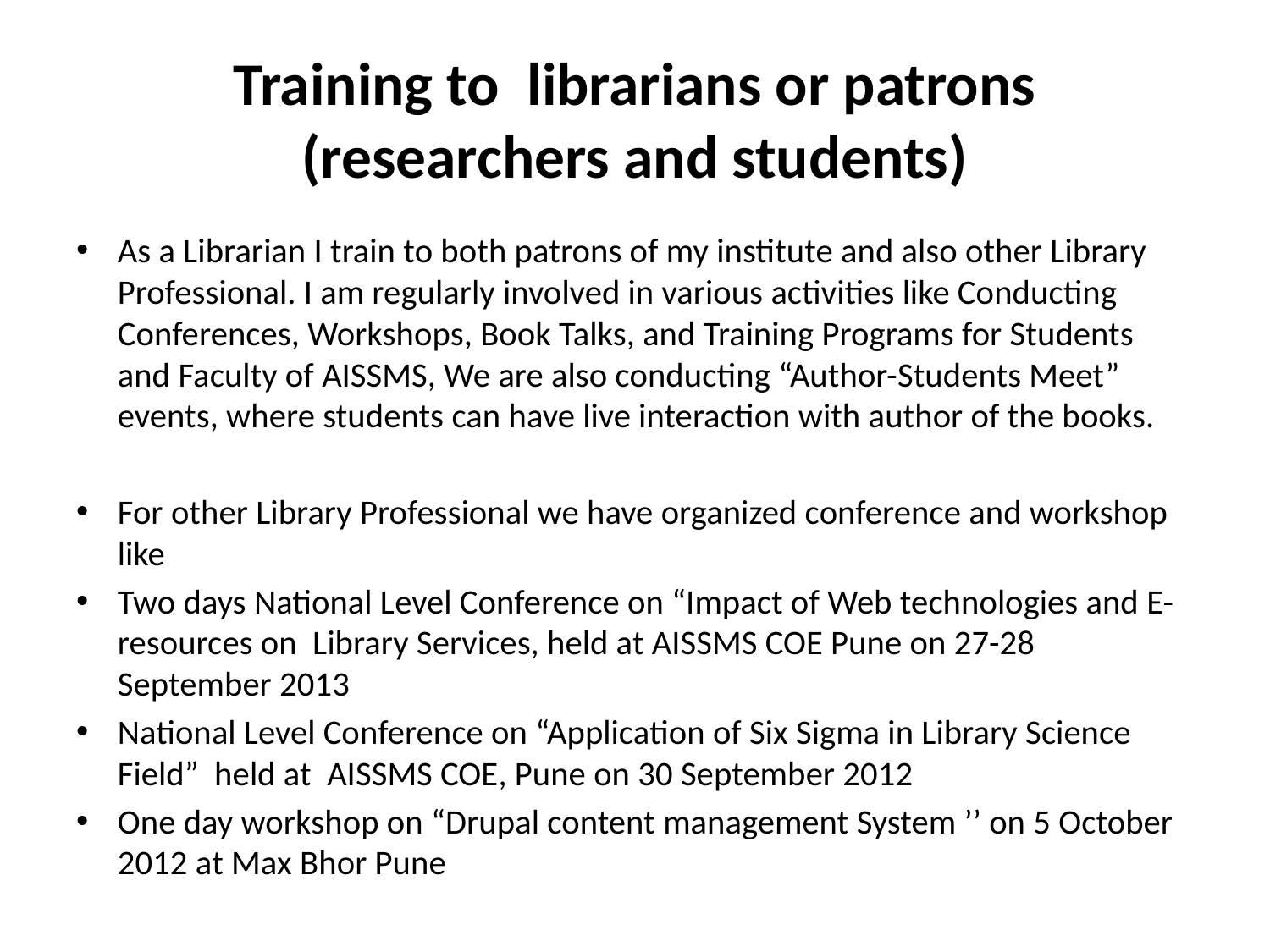

# Training to  librarians or patrons (researchers and students)
As a Librarian I train to both patrons of my institute and also other Library Professional. I am regularly involved in various activities like Conducting Conferences, Workshops, Book Talks, and Training Programs for Students and Faculty of AISSMS, We are also conducting “Author-Students Meet” events, where students can have live interaction with author of the books.

For other Library Professional we have organized conference and workshop like
Two days National Level Conference on “Impact of Web technologies and E-resources on  Library Services, held at AISSMS COE Pune on 27-28 September 2013
National Level Conference on “Application of Six Sigma in Library Science Field”  held at  AISSMS COE, Pune on 30 September 2012
One day workshop on “Drupal content management System ’’ on 5 October 2012 at Max Bhor Pune